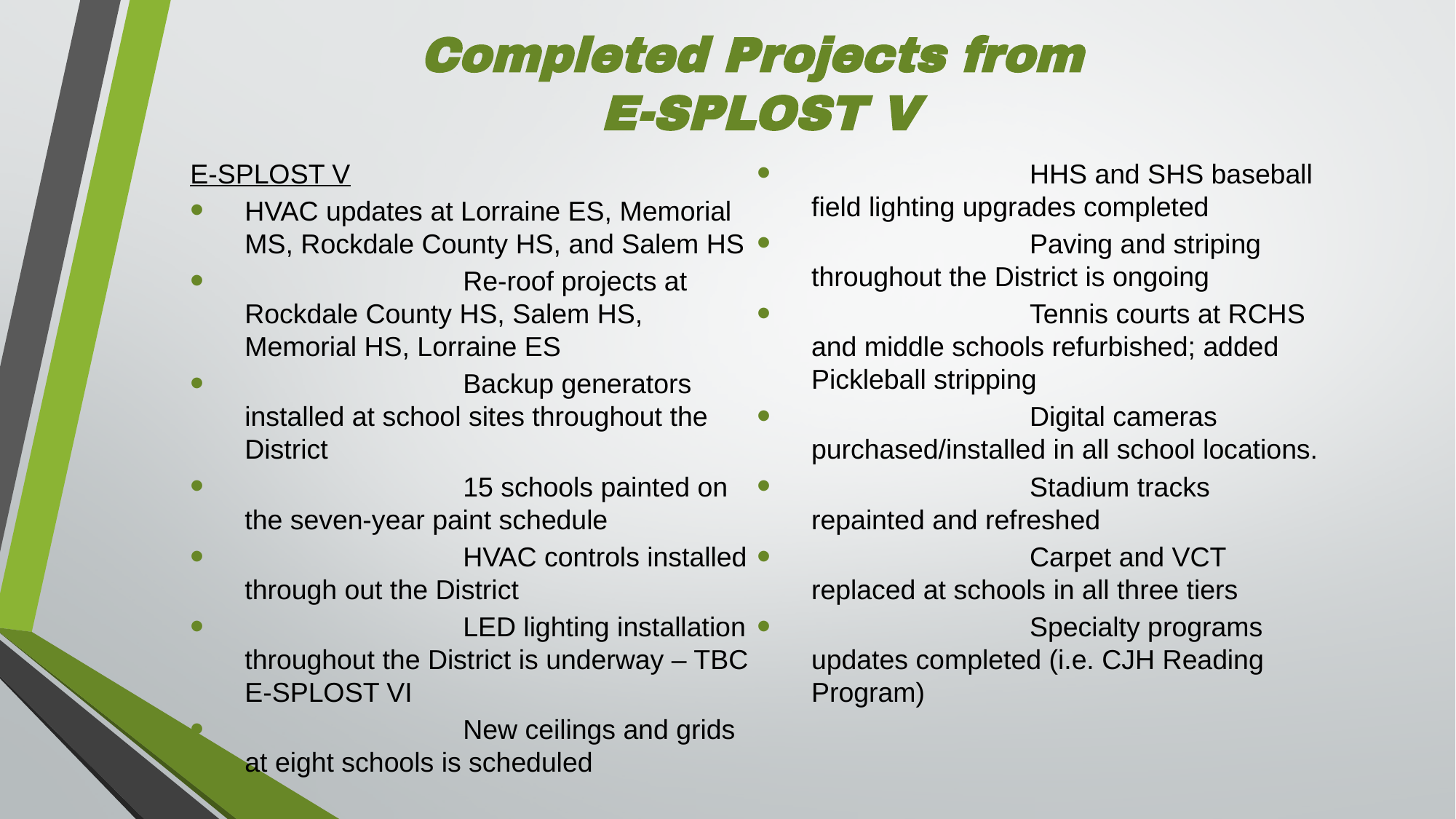

# Completed Projects from E-SPLOST V
E-SPLOST V
HVAC updates at Lorraine ES, Memorial MS, Rockdale County HS, and Salem HS
			Re-roof projects at Rockdale County HS, Salem HS, Memorial HS, Lorraine ES
			Backup generators installed at school sites throughout the District
			15 schools painted on the seven-year paint schedule
			HVAC controls installed through out the District
			LED lighting installation throughout the District is underway – TBC E-SPLOST VI
			New ceilings and grids at eight schools is scheduled
			HHS and SHS baseball field lighting upgrades completed
			Paving and striping throughout the District is ongoing
			Tennis courts at RCHS and middle schools refurbished; added Pickleball stripping
			Digital cameras purchased/installed in all school locations.
			Stadium tracks repainted and refreshed
			Carpet and VCT replaced at schools in all three tiers
			Specialty programs updates completed (i.e. CJH Reading Program)